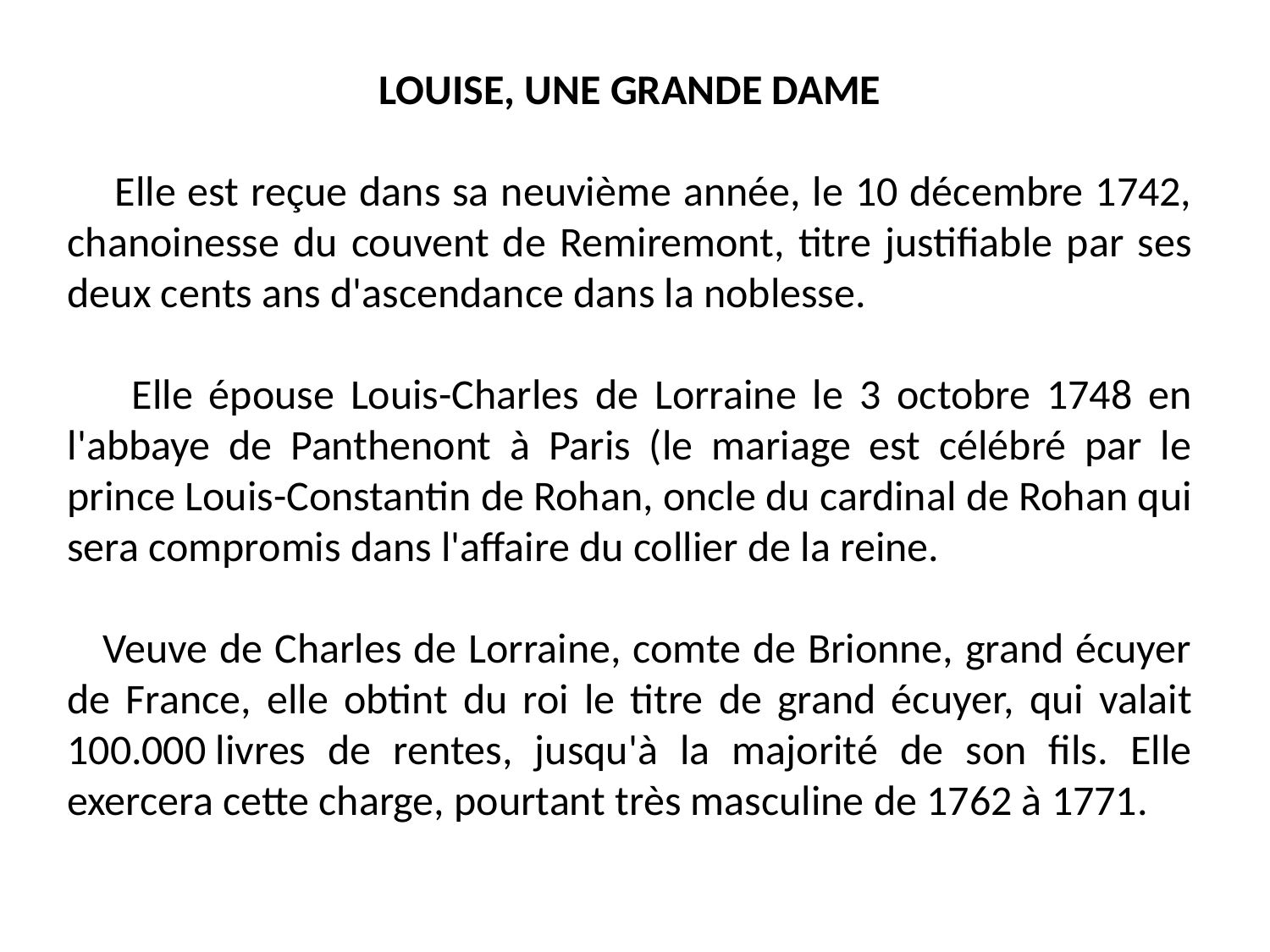

LOUISE, UNE GRANDE DAME

    Elle est reçue dans sa neuvième année, le 10 décembre 1742, chanoinesse du couvent de Remiremont, titre justifiable par ses deux cents ans d'ascendance dans la noblesse.

    Elle épouse Louis-Charles de Lorraine le 3 octobre 1748 en l'abbaye de Panthenont à Paris (le mariage est célébré par le prince Louis-Constantin de Rohan, oncle du cardinal de Rohan qui sera compromis dans l'affaire du collier de la reine.

   Veuve de Charles de Lorraine, comte de Brionne, grand écuyer de France, elle obtint du roi le titre de grand écuyer, qui valait 100.000 livres de rentes, jusqu'à la majorité de son fils. Elle exercera cette charge, pourtant très masculine de 1762 à 1771.